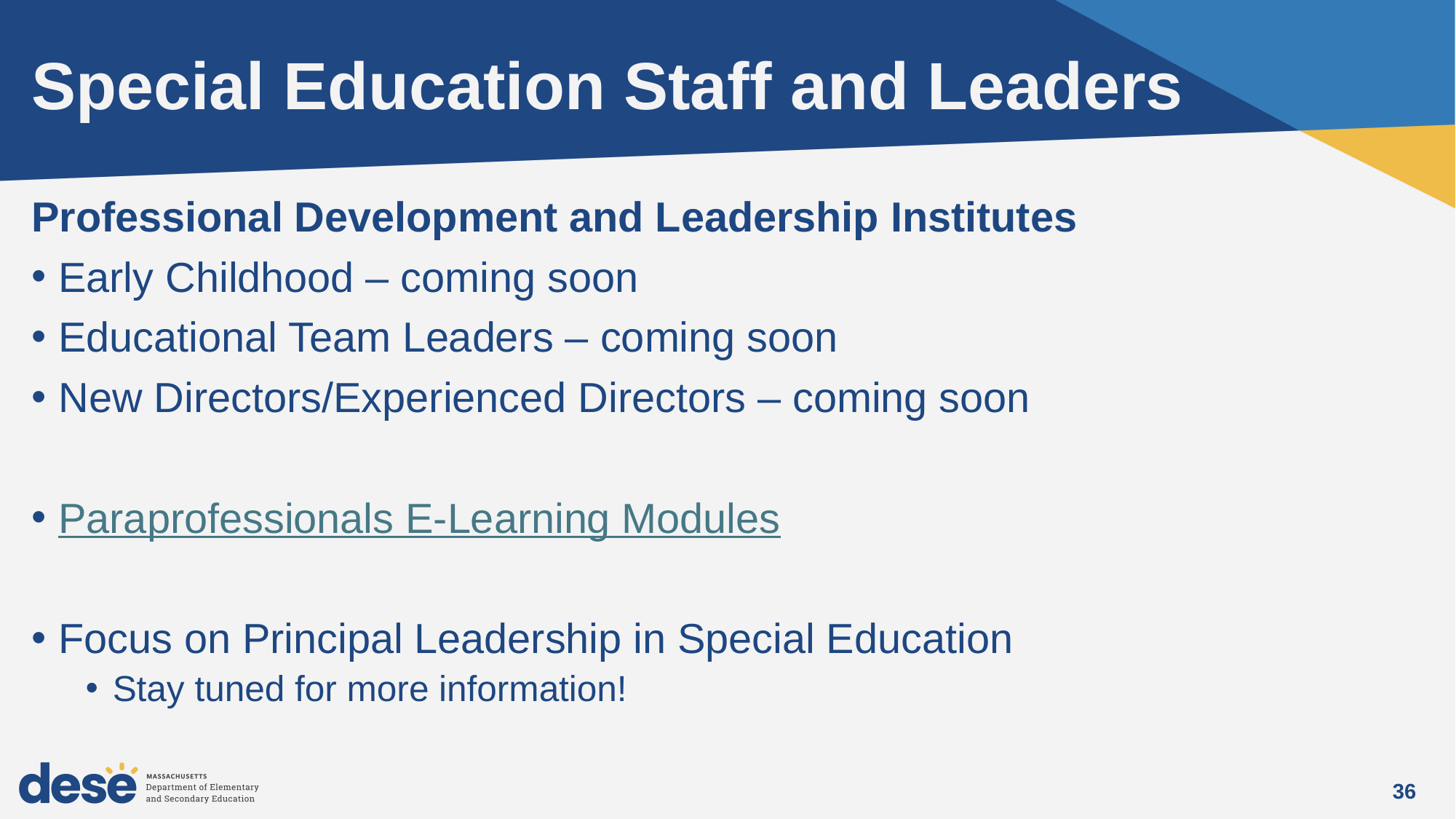

# Special Education Staff and Leaders
Professional Development and Leadership Institutes
Early Childhood – coming soon
Educational Team Leaders – coming soon
New Directors/Experienced Directors – coming soon

Paraprofessionals E-Learning Modules

Focus on Principal Leadership in Special Education
Stay tuned for more information!
36